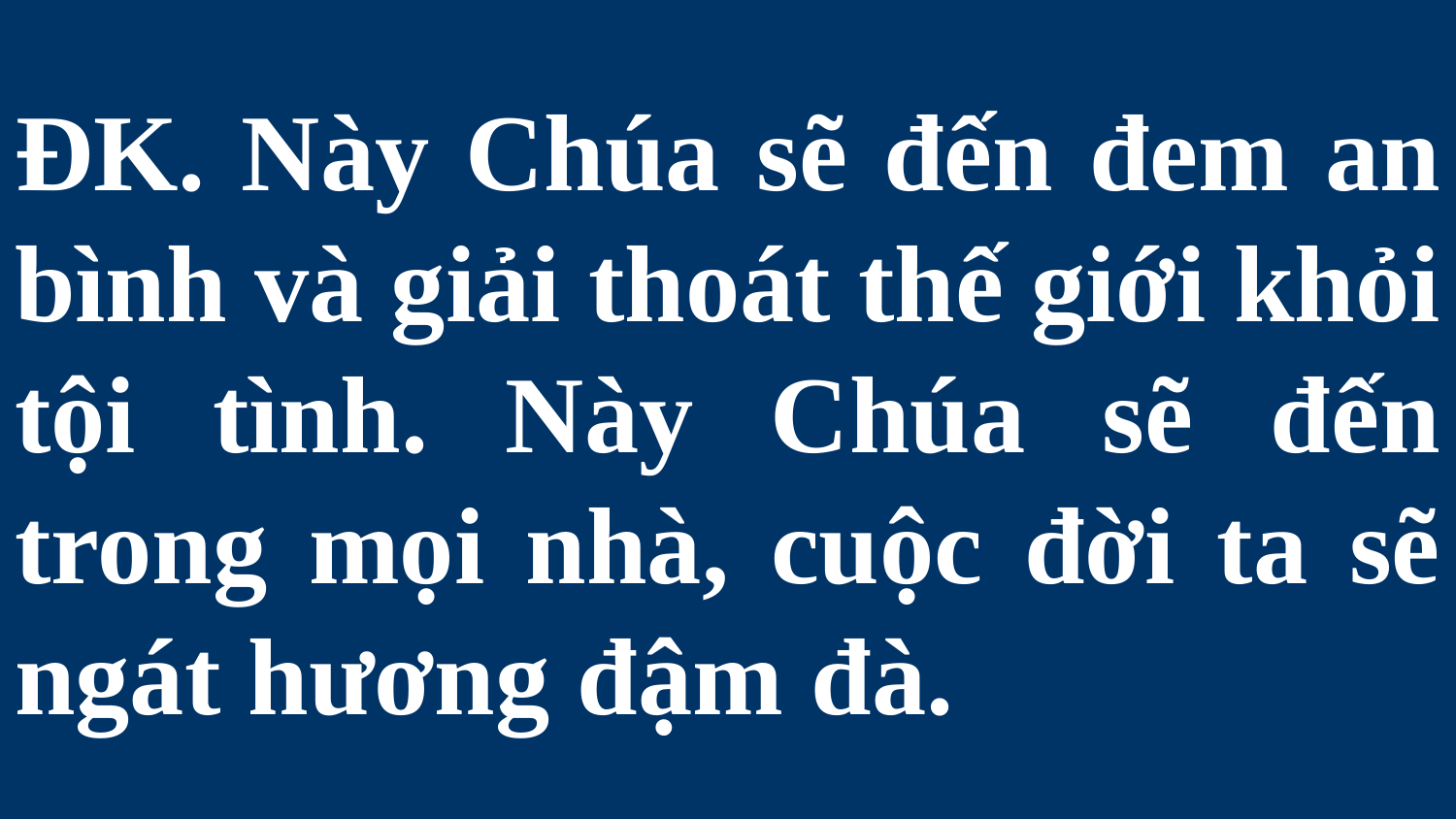

# ĐK. Này Chúa sẽ đến đem an bình và giải thoát thế giới khỏi tội tình. Này Chúa sẽ đến trong mọi nhà, cuộc đời ta sẽ ngát hương đậm đà.